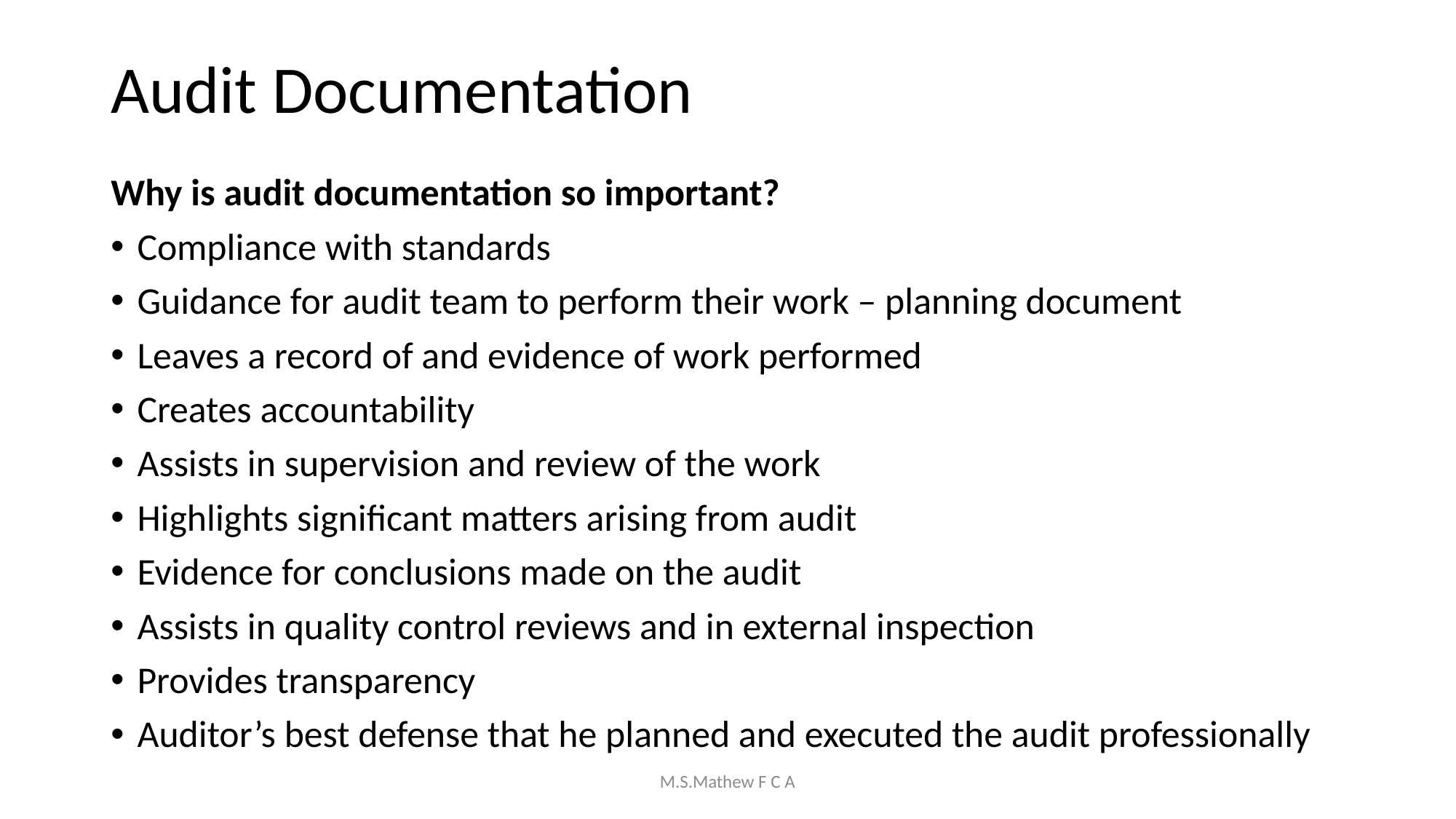

# Audit Documentation
Why is audit documentation so important?
Compliance with standards
Guidance for audit team to perform their work – planning document
Leaves a record of and evidence of work performed
Creates accountability
Assists in supervision and review of the work
Highlights significant matters arising from audit
Evidence for conclusions made on the audit
Assists in quality control reviews and in external inspection
Provides transparency
Auditor’s best defense that he planned and executed the audit professionally
M.S.Mathew F C A